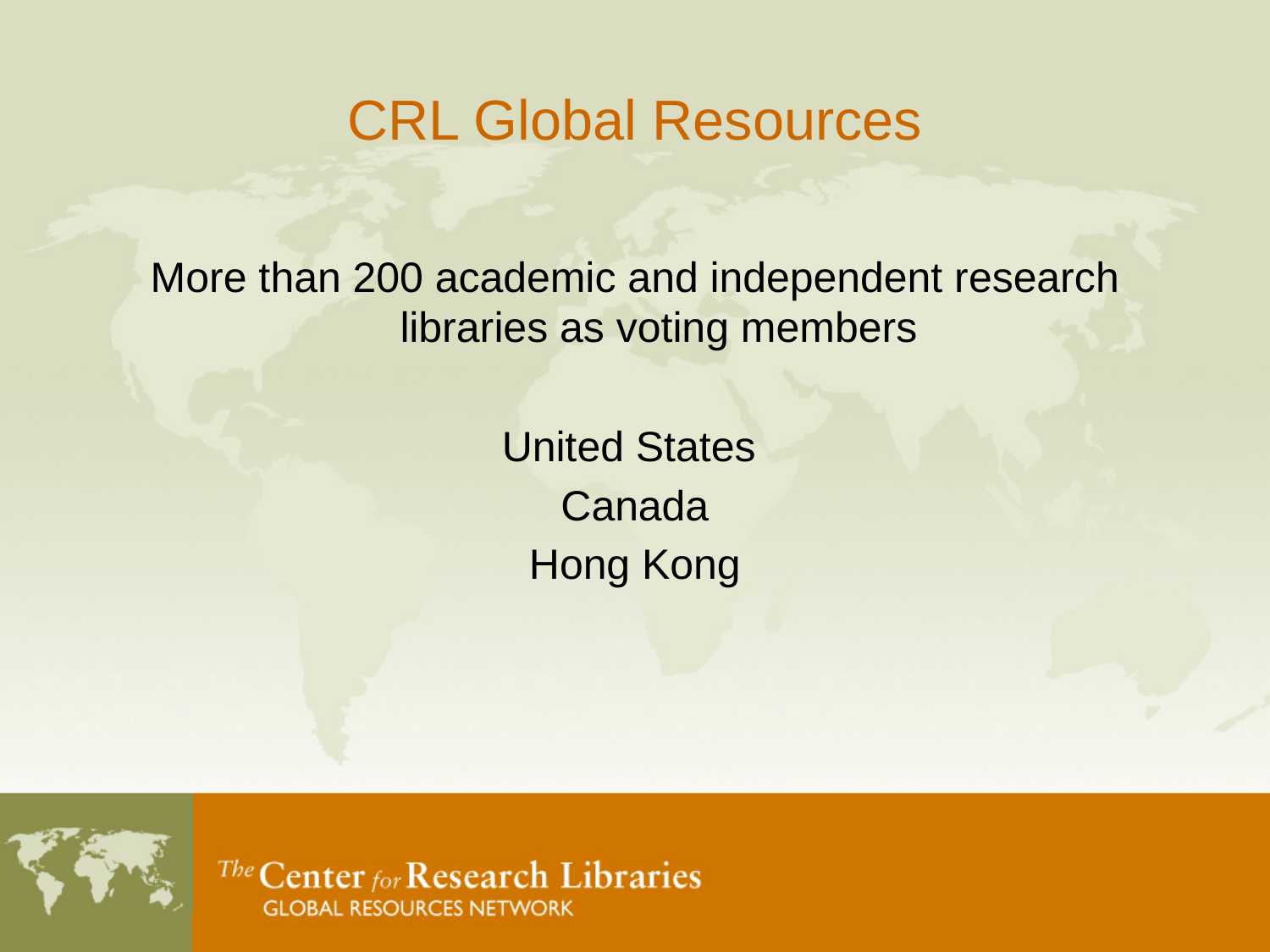

# CRL Global Resources
More than 200 academic and independent research libraries as voting members

United States
Canada
Hong Kong